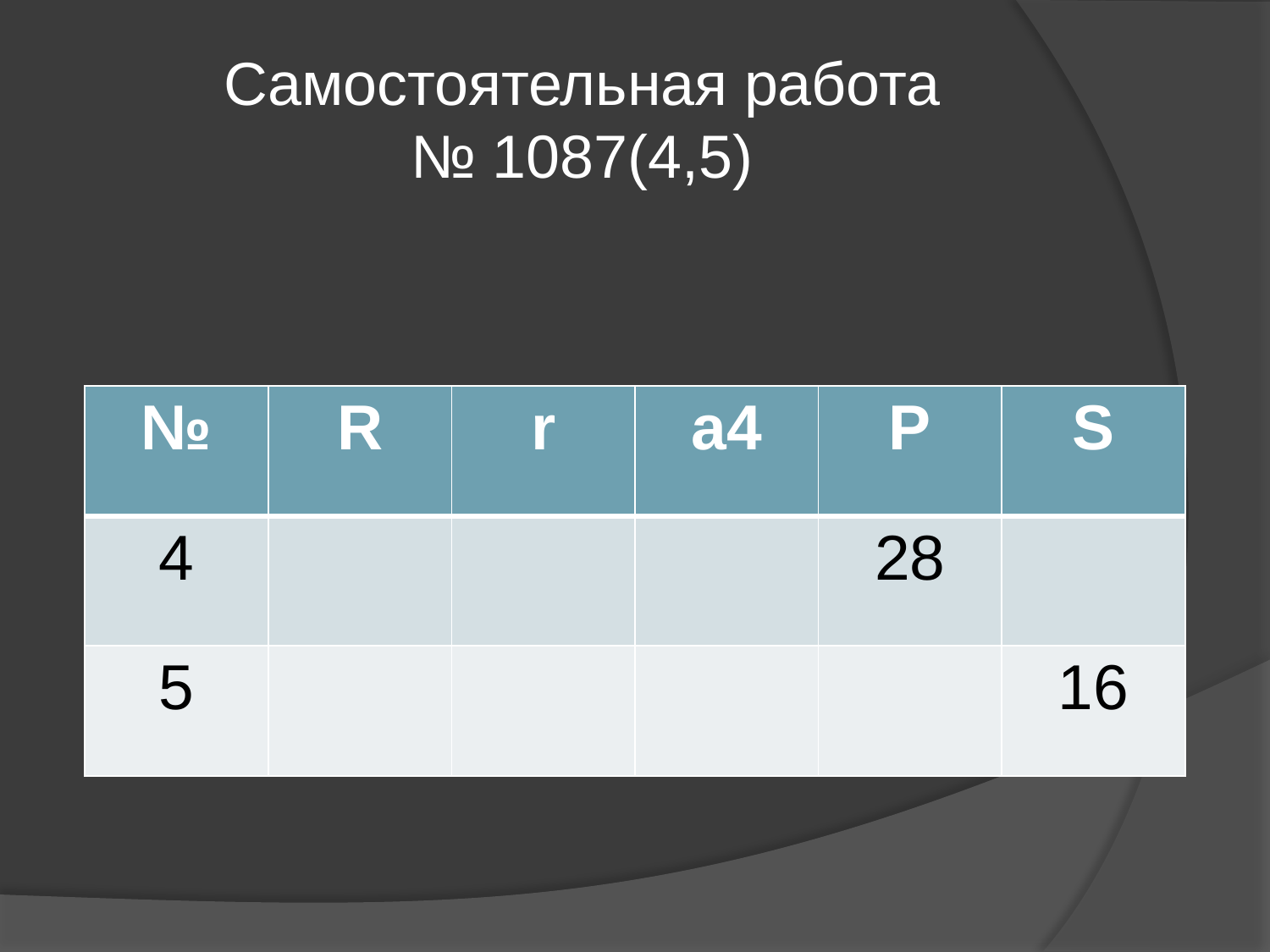

# Самостоятельная работа № 1087(4,5)
| № | R | r | a4 | P | S |
| --- | --- | --- | --- | --- | --- |
| 4 |  |  |  | 28 |  |
| 5 |  |  |  |  | 16 |